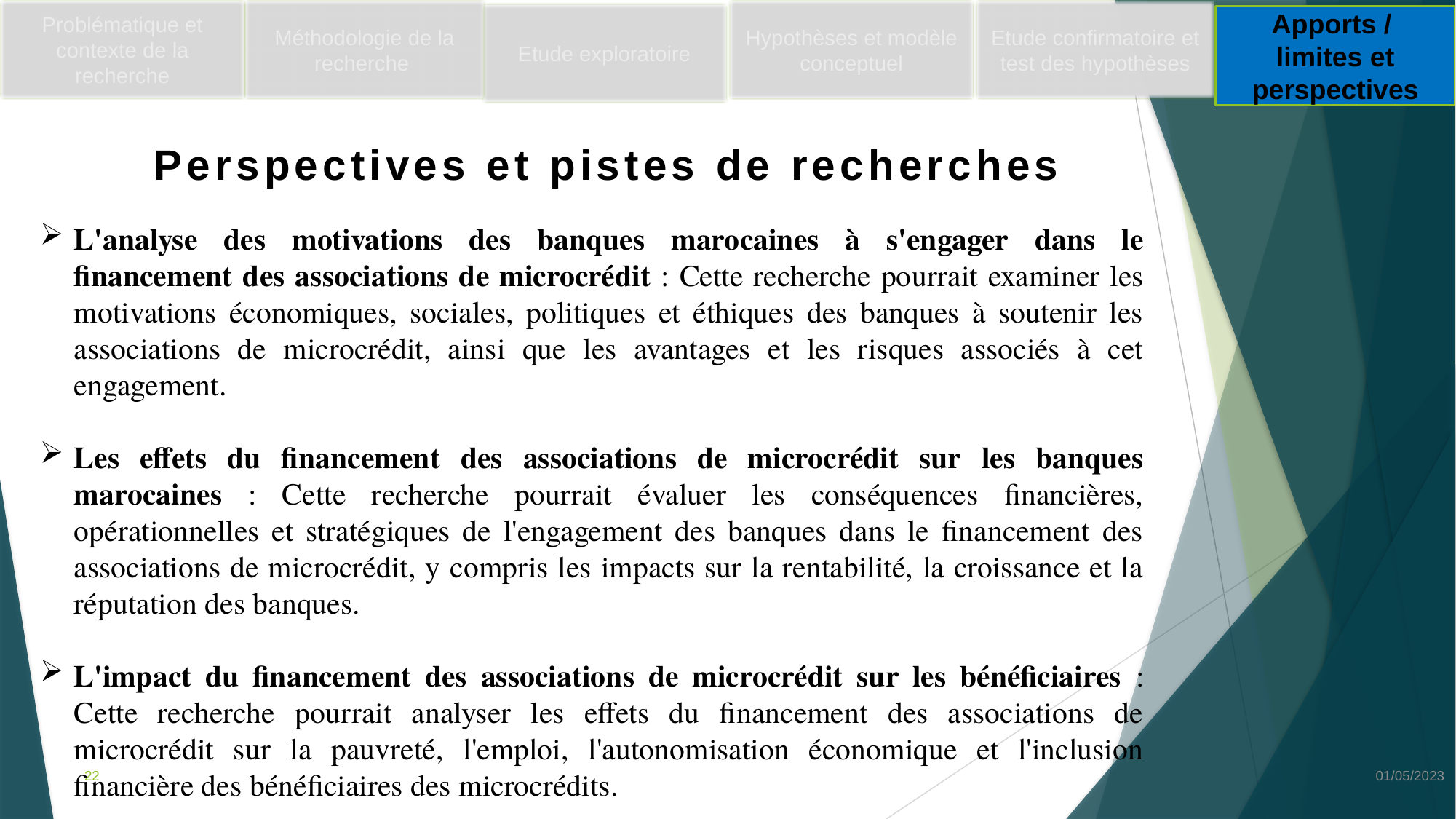

Etude confirmatoire et test des hypothèses
Méthodologie de la recherche
Problématique et contexte de la recherche
Hypothèses et modèle conceptuel
Etude exploratoire
Apports /  limites et perspectives
Perspectives et pistes de recherches
L'analyse des motivations des banques marocaines à s'engager dans le financement des associations de microcrédit : Cette recherche pourrait examiner les motivations économiques, sociales, politiques et éthiques des banques à soutenir les associations de microcrédit, ainsi que les avantages et les risques associés à cet engagement.

Les effets du financement des associations de microcrédit sur les banques marocaines : Cette recherche pourrait évaluer les conséquences financières, opérationnelles et stratégiques de l'engagement des banques dans le financement des associations de microcrédit, y compris les impacts sur la rentabilité, la croissance et la réputation des banques.

L'impact du financement des associations de microcrédit sur les bénéficiaires : Cette recherche pourrait analyser les effets du financement des associations de microcrédit sur la pauvreté, l'emploi, l'autonomisation économique et l'inclusion financière des bénéficiaires des microcrédits.

22
01/05/2023